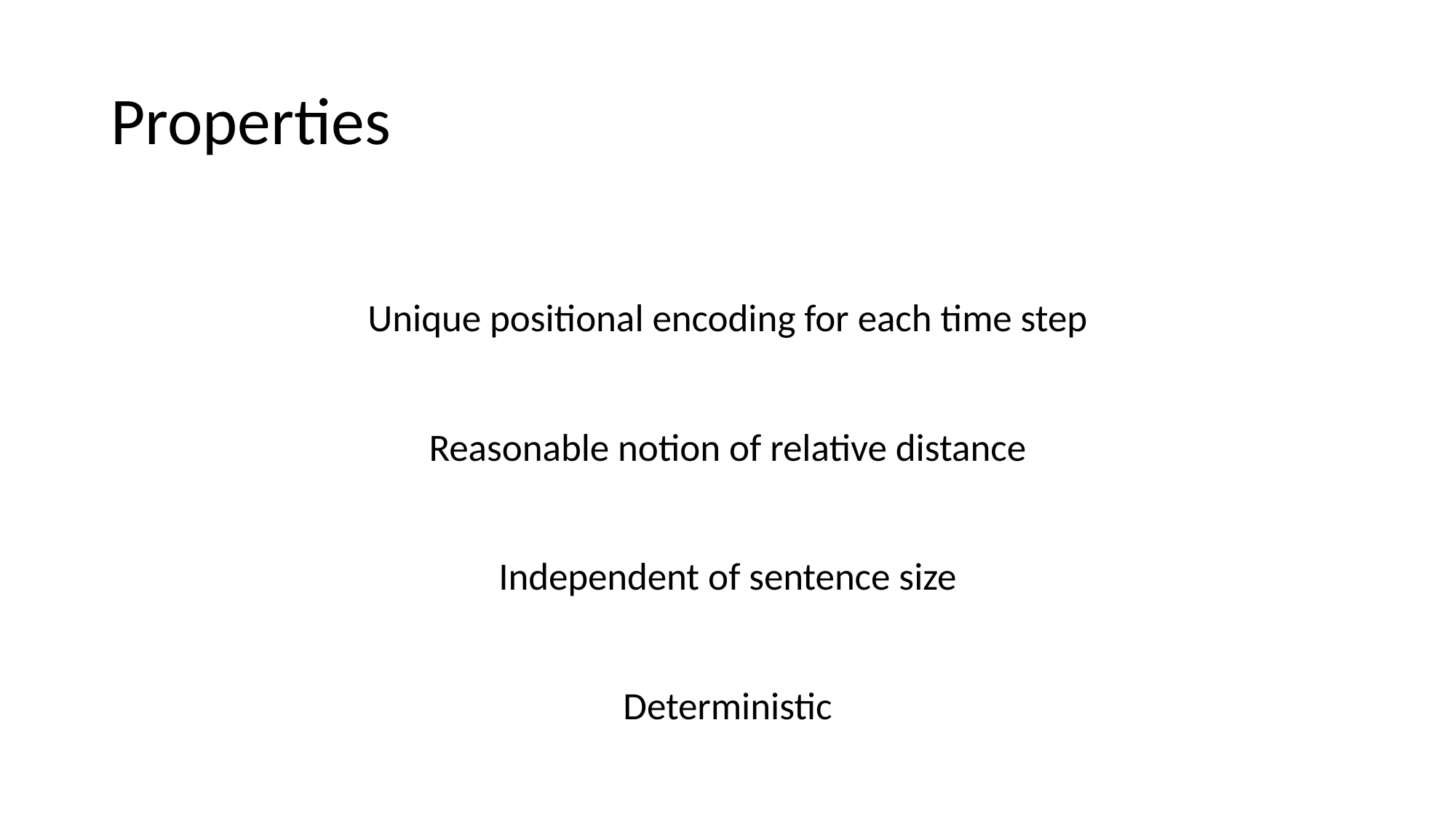

# Properties
Unique positional encoding for each time step
Reasonable notion of relative distance
Independent of sentence size
Deterministic